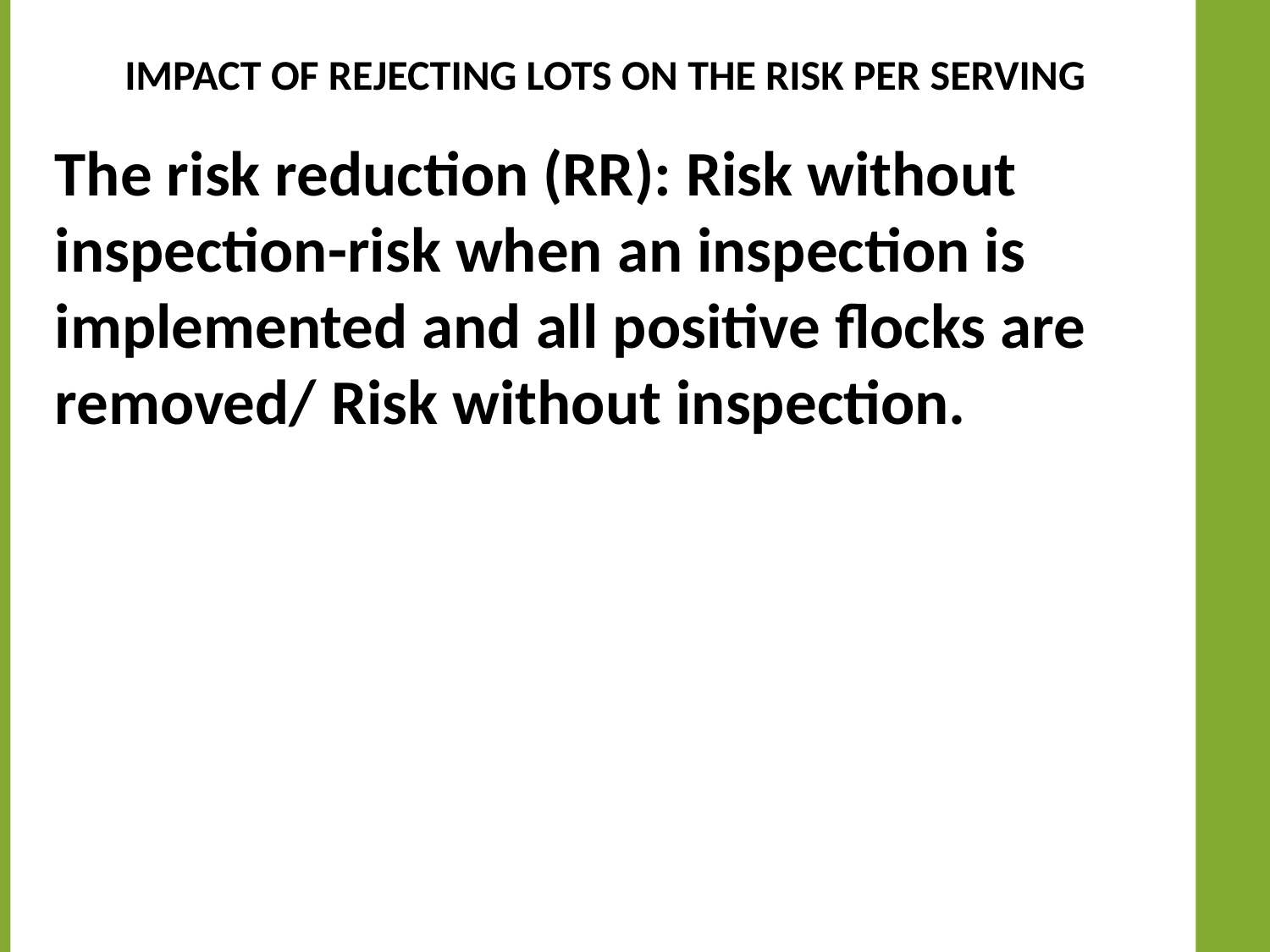

# Impact of rejecting lots on the risk per serving
The risk reduction (RR): Risk without inspection-risk when an inspection is implemented and all positive flocks are removed/ Risk without inspection.